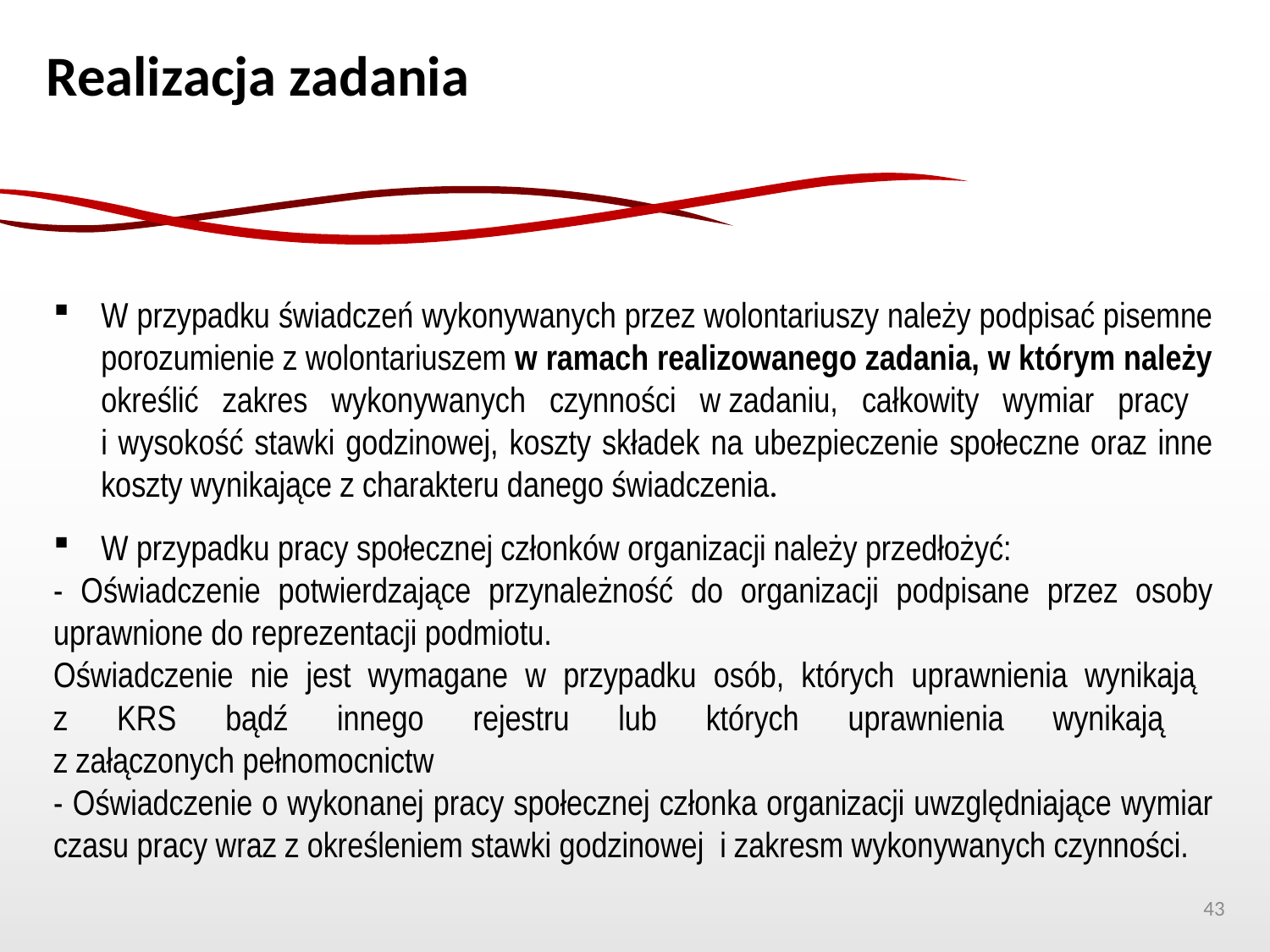

Realizacja zadania

W przypadku świadczeń wykonywanych przez wolontariuszy należy podpisać pisemne porozumienie z wolontariuszem w ramach realizowanego zadania, w którym należy określić zakres wykonywanych czynności w zadaniu, całkowity wymiar pracy
i wysokość stawki godzinowej, koszty składek na ubezpieczenie społeczne oraz inne koszty wynikające z charakteru danego świadczenia.

W przypadku pracy społecznej członków organizacji należy przedłożyć:
- Oświadczenie potwierdzające przynależność do organizacji podpisane przez osoby uprawnione do reprezentacji podmiotu.
Oświadczenie nie jest wymagane w przypadku osób, których uprawnienia wynikają
z KRS bądź innego rejestru lub których uprawnienia wynikają
z załączonych pełnomocnictw
- Oświadczenie o wykonanej pracy społecznej członka organizacji uwzględniające wymiar czasu pracy wraz z określeniem stawki godzinowej  i zakresm wykonywanych czynności.

43